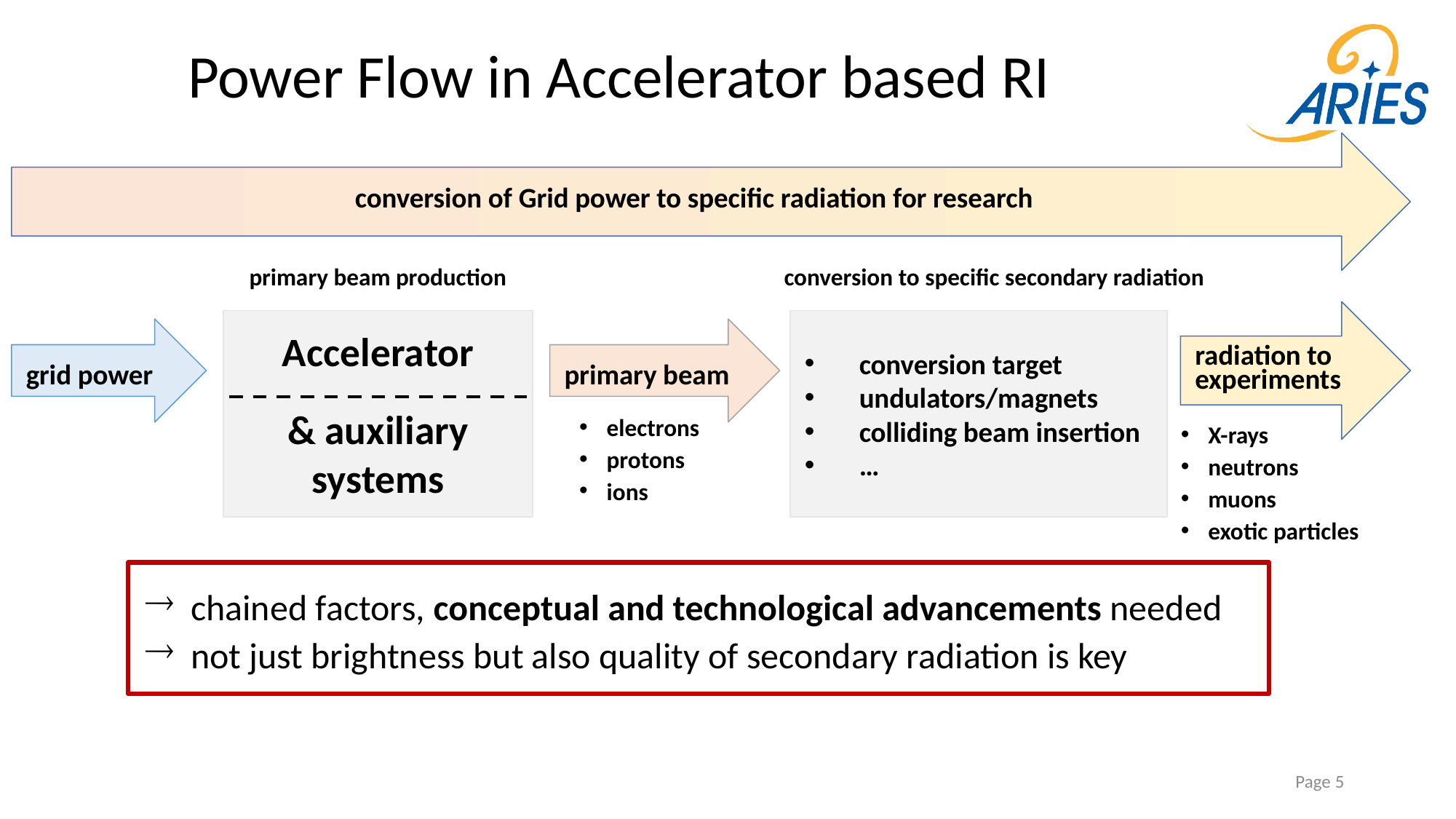

# Power Flow in Accelerator based RI
conversion of Grid power to specific radiation for research
primary beam production
conversion to specific secondary radiation
radiation to experiments
Accelerator

& auxiliary systems
conversion target
undulators/magnets
colliding beam insertion
…
grid power
primary beam
electrons
protons
ions
X-rays
neutrons
muons
exotic particles
chained factors, conceptual and technological advancements needed
not just brightness but also quality of secondary radiation is key
Page 5